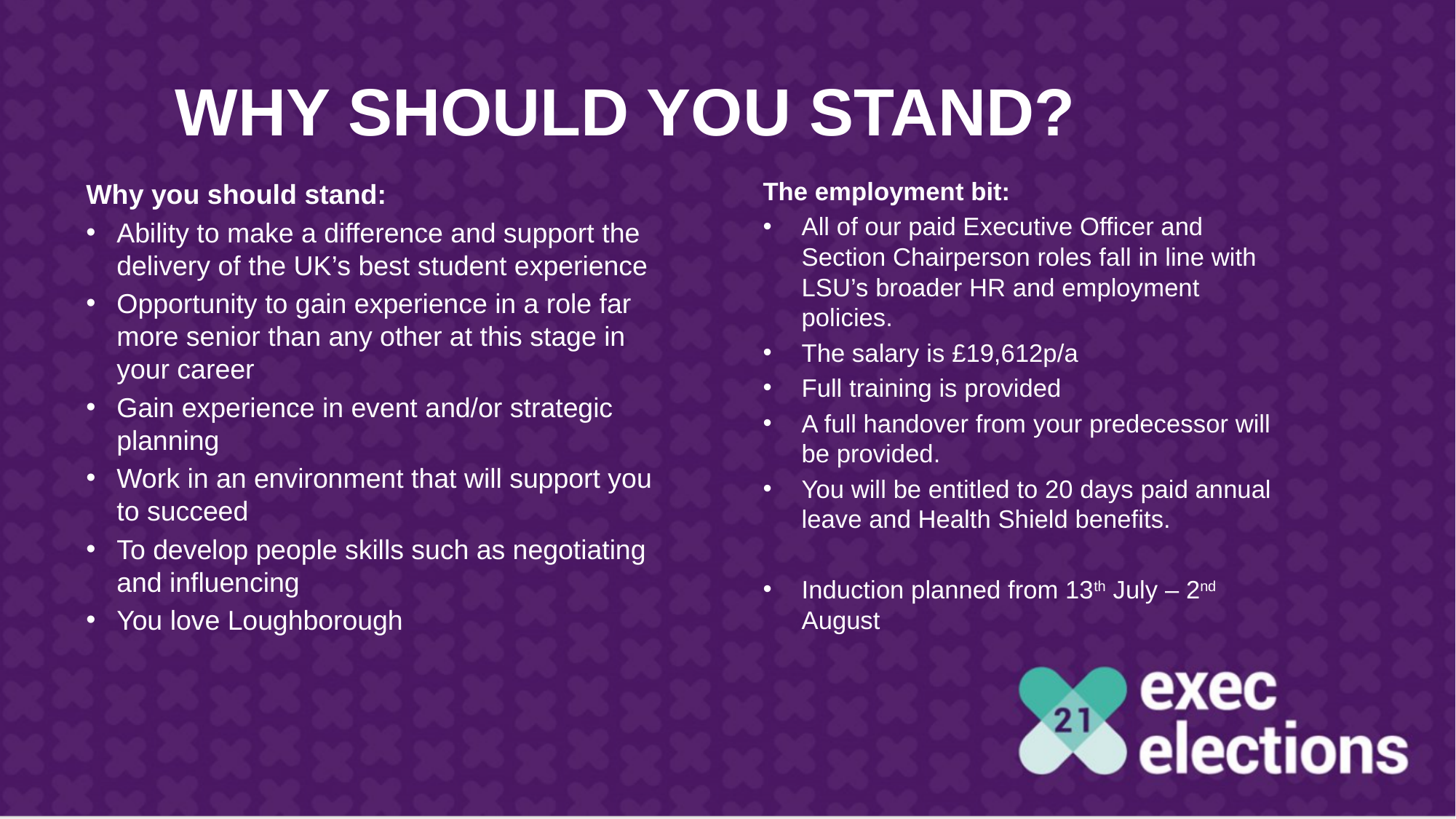

# Why should you stand?
The employment bit:
All of our paid Executive Officer and Section Chairperson roles fall in line with LSU’s broader HR and employment policies.
The salary is £19,612p/a
Full training is provided
A full handover from your predecessor will be provided.
You will be entitled to 20 days paid annual leave and Health Shield benefits.

Induction planned from 13th July – 2nd August

Why you should stand:
Ability to make a difference and support the delivery of the UK’s best student experience
Opportunity to gain experience in a role far more senior than any other at this stage in your career
Gain experience in event and/or strategic planning
Work in an environment that will support you to succeed
To develop people skills such as negotiating and influencing
You love Loughborough